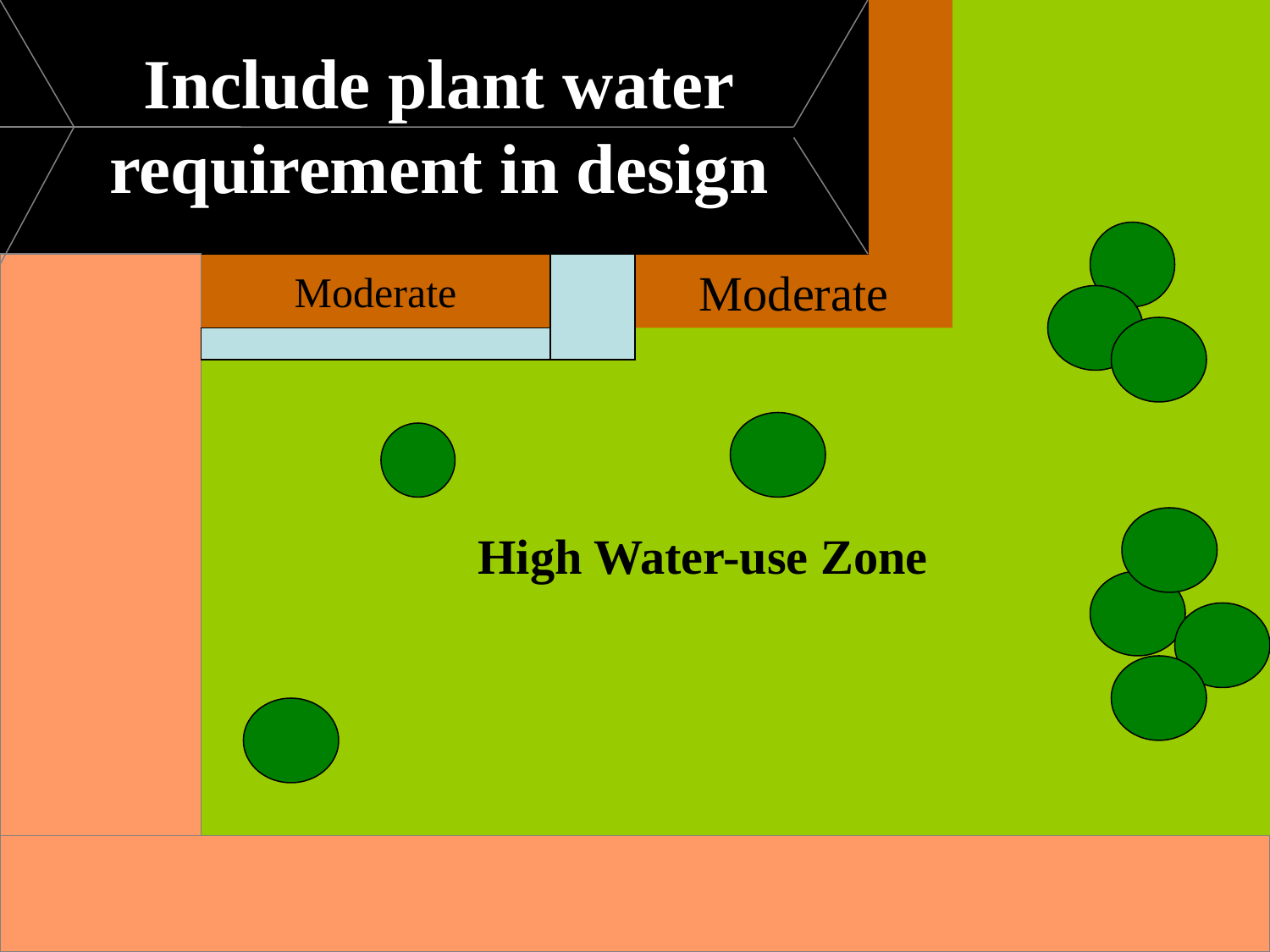

Include plant water
requirement in design

Moderate

Moderate

High Water-use Zone